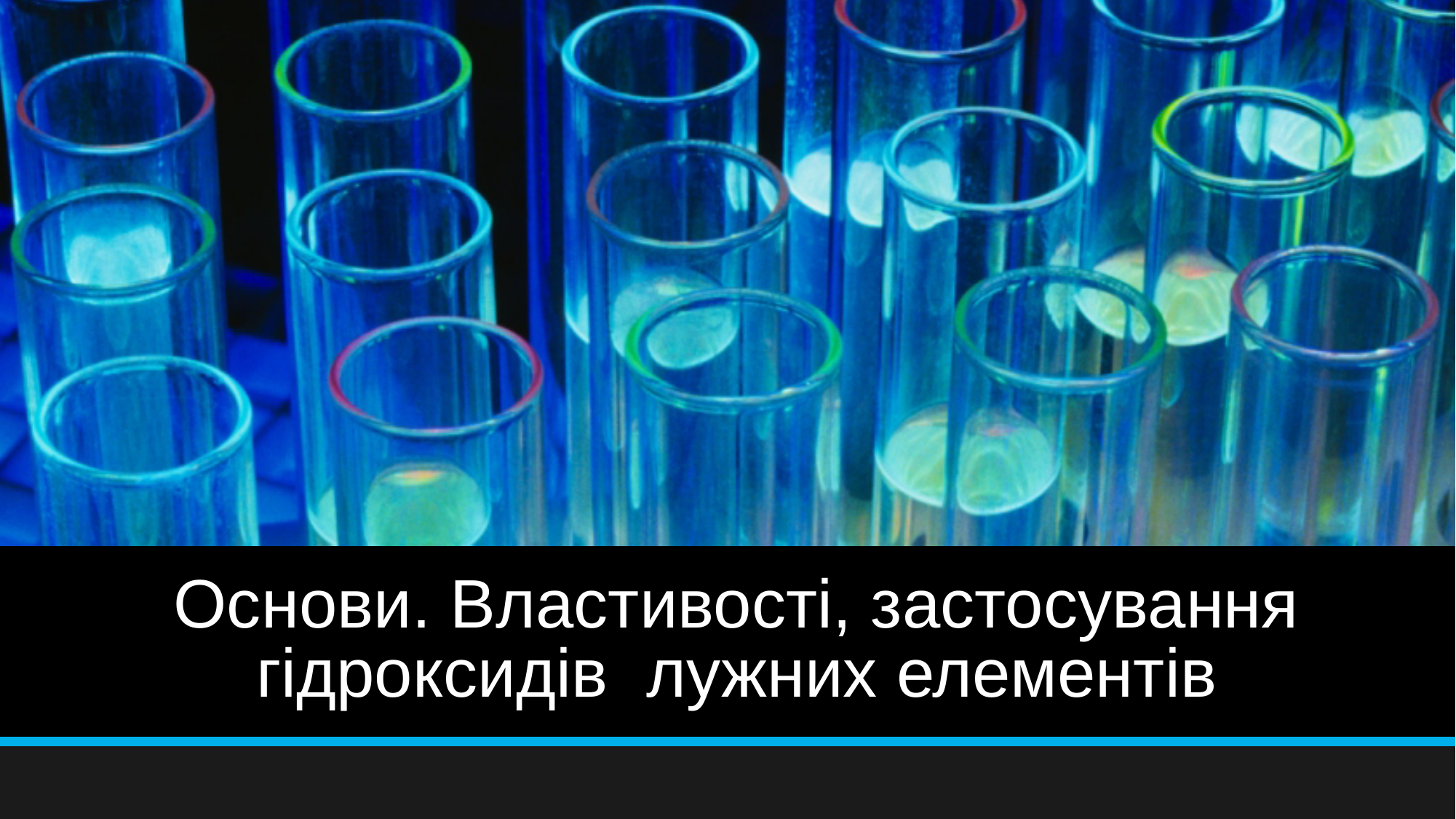

# Основи. Властивості, застосування гідроксидів  лужних елементів